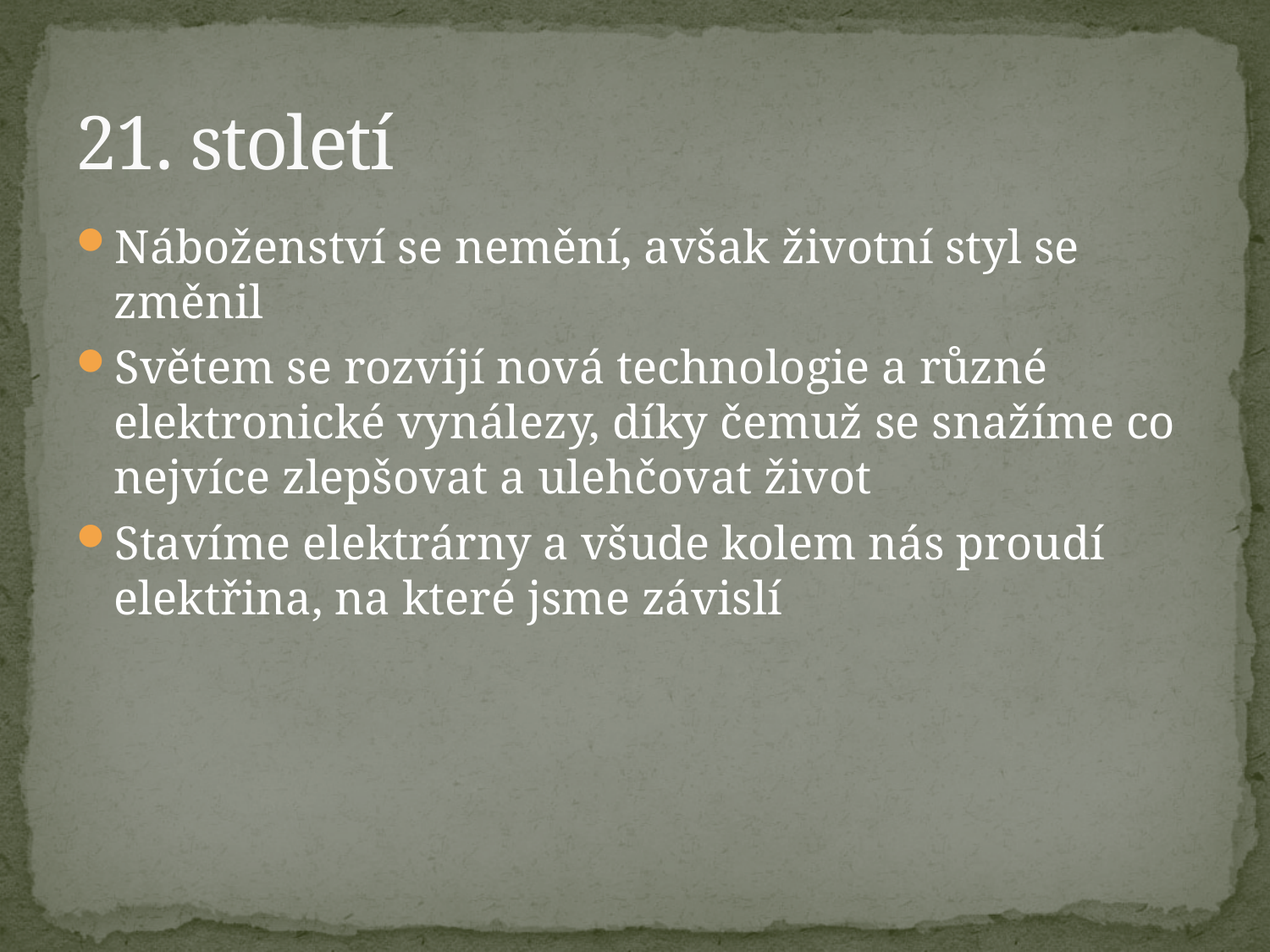

# 21. století
Náboženství se nemění, avšak životní styl se změnil
Světem se rozvíjí nová technologie a různé elektronické vynálezy, díky čemuž se snažíme co nejvíce zlepšovat a ulehčovat život
Stavíme elektrárny a všude kolem nás proudí elektřina, na které jsme závislí